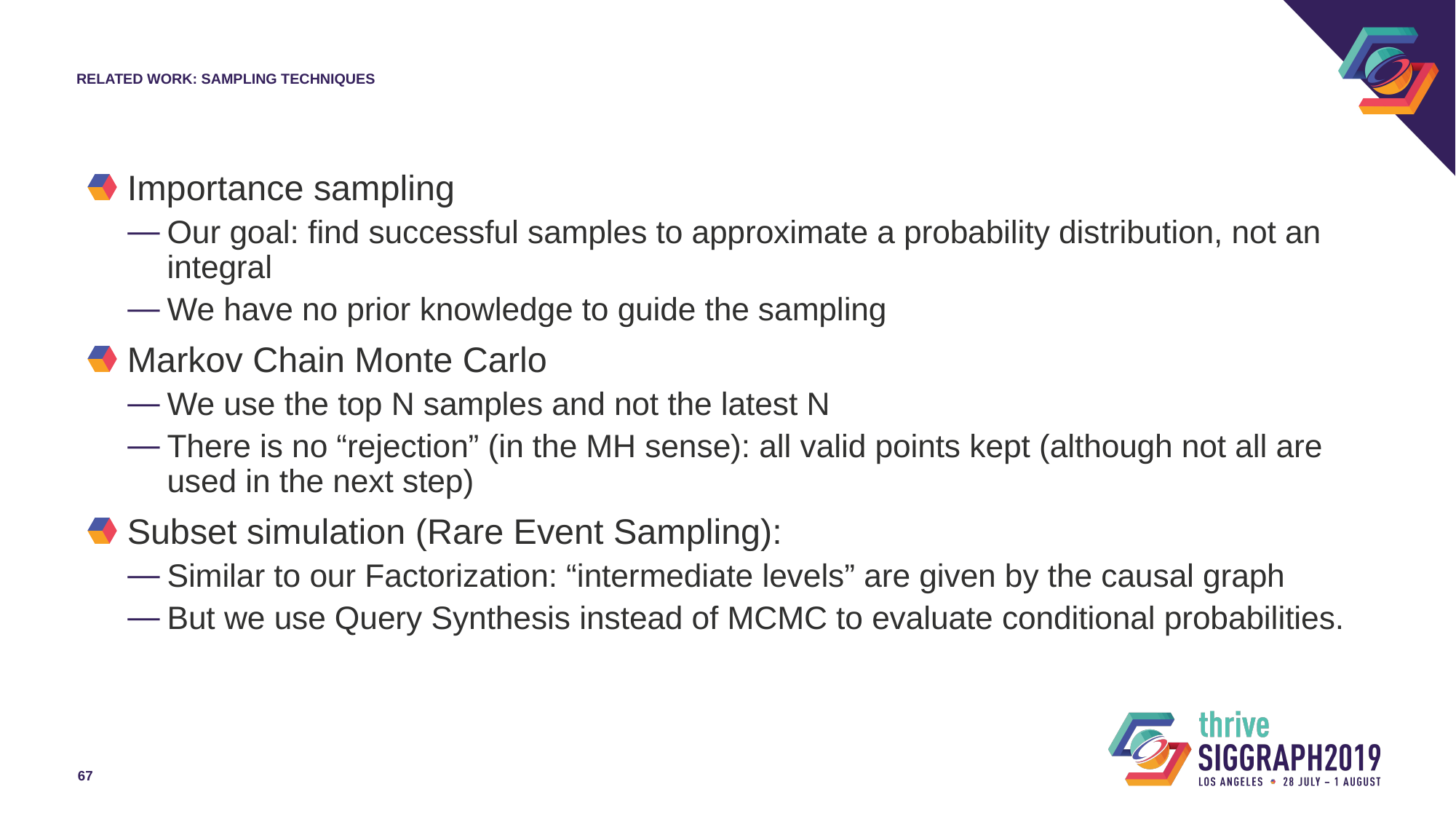

# Related Work: Sampling Techniques
Importance sampling
Our goal: find successful samples to approximate a probability distribution, not an integral
We have no prior knowledge to guide the sampling
Markov Chain Monte Carlo
We use the top N samples and not the latest N
There is no “rejection” (in the MH sense): all valid points kept (although not all are used in the next step)
Subset simulation (Rare Event Sampling):
Similar to our Factorization: “intermediate levels” are given by the causal graph
But we use Query Synthesis instead of MCMC to evaluate conditional probabilities.

67